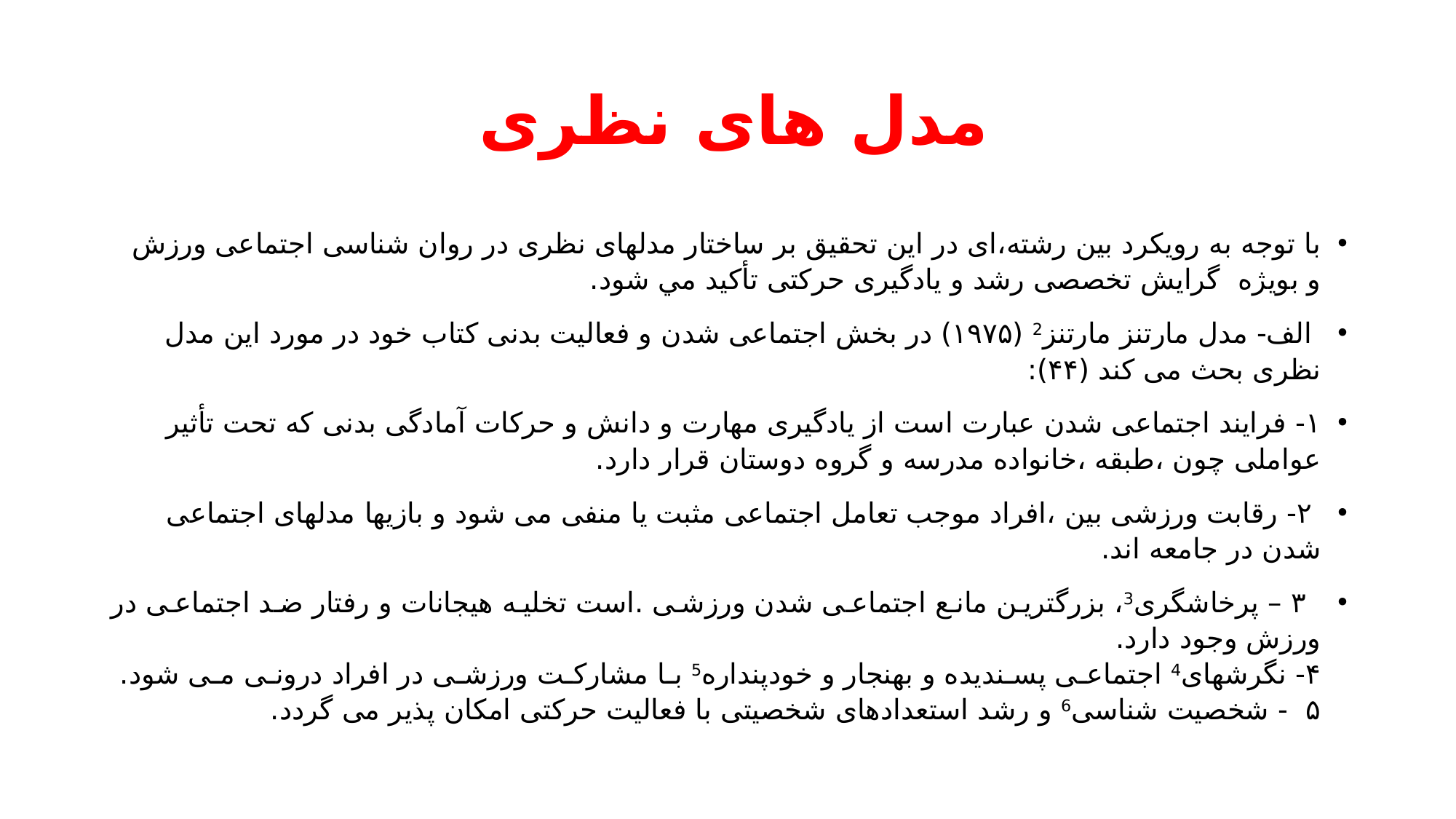

# مدل های نظری
با توجه به رویکرد بین رشته،ای در این تحقیق بر ساختار مدلهای نظری در روان شناسی اجتماعی ورزش و بویژه  گرایش تخصصی رشد و یادگیری حرکتی تأكيد مي شود.
 الف- مدل مارتنز مارتنز2 (۱۹۷۵) در بخش اجتماعی شدن و فعالیت بدنی کتاب خود در مورد این مدل نظری بحث می کند (۴۴):
۱- فرایند اجتماعی شدن عبارت است از یادگیری مهارت و دانش و حرکات آمادگی بدنی که تحت تأثیر عواملی چون ،طبقه ،خانواده مدرسه و گروه دوستان قرار دارد.
 ۲- رقابت ورزشی بین ،افراد موجب تعامل اجتماعی مثبت یا منفی می شود و بازيها مدلهای اجتماعی شدن در جامعه اند.
 ۳ – پرخاشگری3، بزرگترین مانع اجتماعی شدن ورزشی .است تخلیه هیجانات و رفتار ضد اجتماعی در ورزش وجود دارد.
۴- نگرشهای4 اجتماعی پسندیده و بهنجار و خودپنداره5 با مشارکت ورزشی در افراد درونی می شود.
۵  - شخصیت شناسی6 و رشد استعدادهای شخصیتی با فعالیت حرکتی امکان پذیر می گردد.